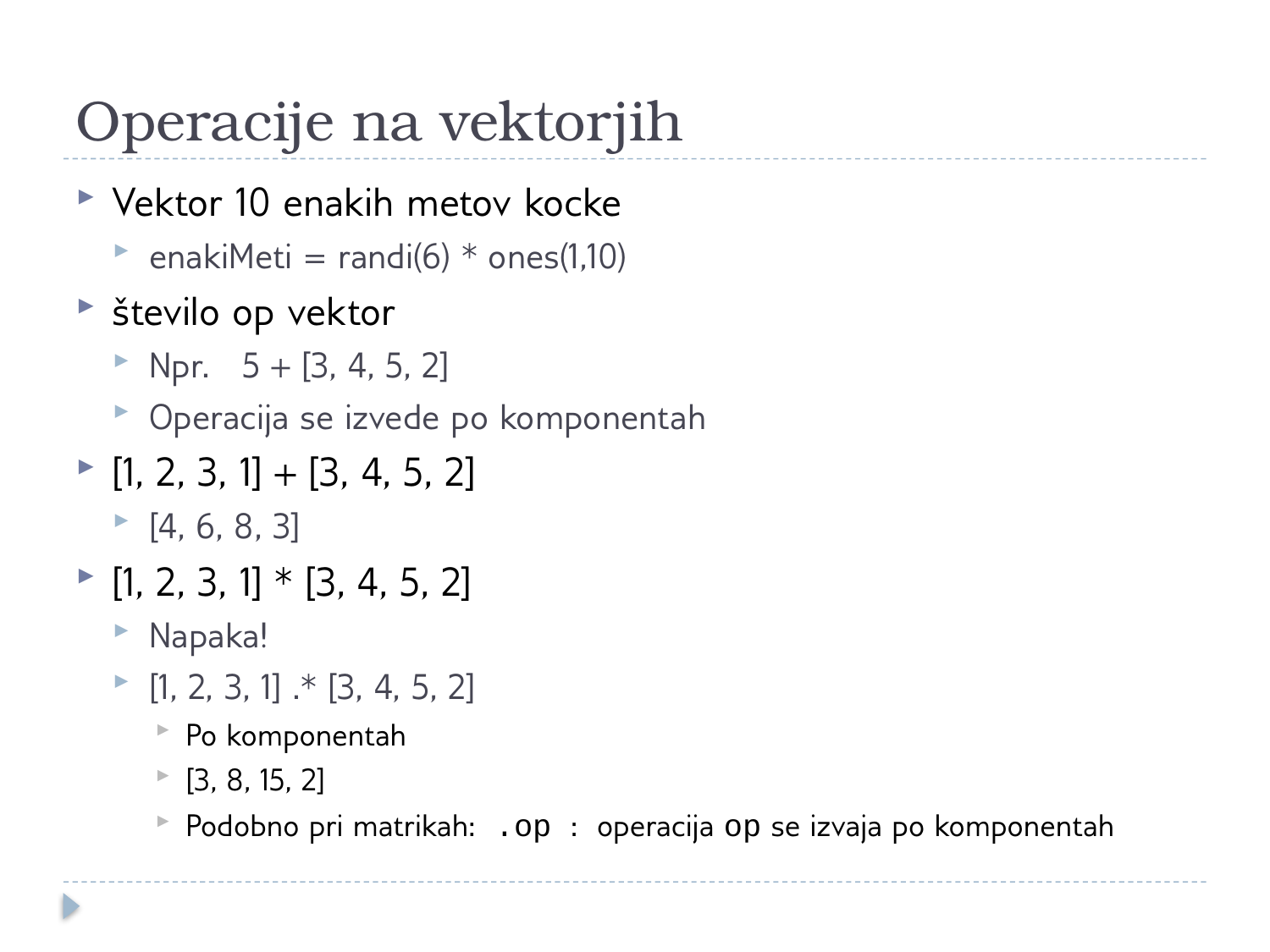

# Operacije na vektorjih
Vektor 10 enakih metov kocke
enakiMeti = randi(6) * ones(1,10)
število op vektor
Npr.   5 + [3, 4, 5, 2]
Operacija se izvede po komponentah
[1, 2, 3, 1] + [3, 4, 5, 2]
[4, 6, 8, 3]
[1, 2, 3, 1] * [3, 4, 5, 2]
Napaka!
[1, 2, 3, 1] .* [3, 4, 5, 2]
Po komponentah
[3, 8, 15, 2]
Podobno pri matrikah:  .op :  operacija op se izvaja po komponentah